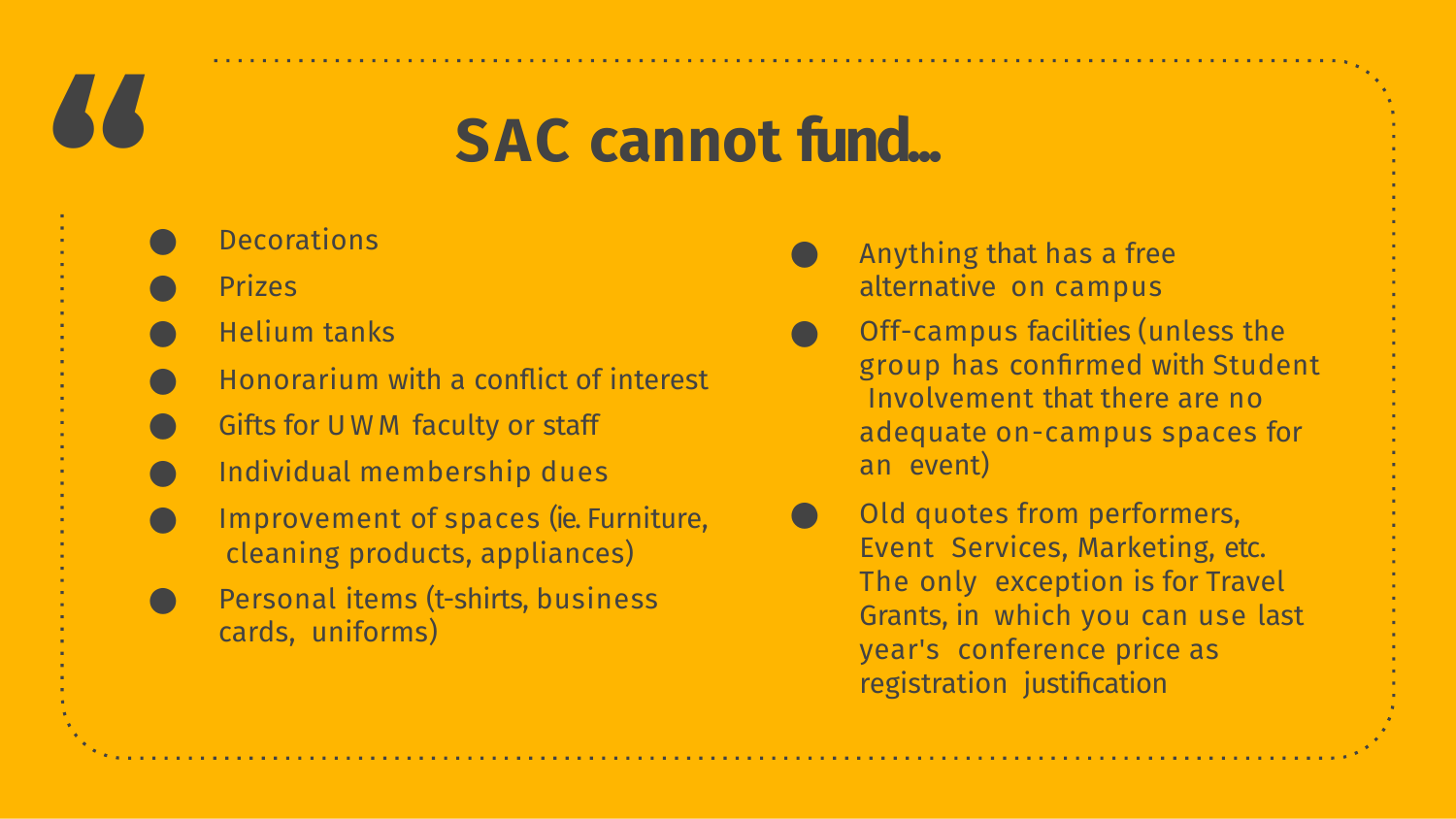

“

# SAC cannot fund...
Decorations
Prizes
Helium tanks
Honorarium with a conflict of interest
Gifts for UWM faculty or staff
Individual membership dues
Improvement of spaces (ie. Furniture,  cleaning products, appliances)
Personal items (t-shirts, business cards,  uniforms)
Anything that has a free alternative  on campus
Off-campus facilities (unless the  group has confirmed with Student  Involvement that there are no  adequate on-campus spaces for an  event)
Old quotes from performers, Event  Services, Marketing, etc. The only  exception is for Travel Grants, in  which you can use last year's  conference price as registration  justification